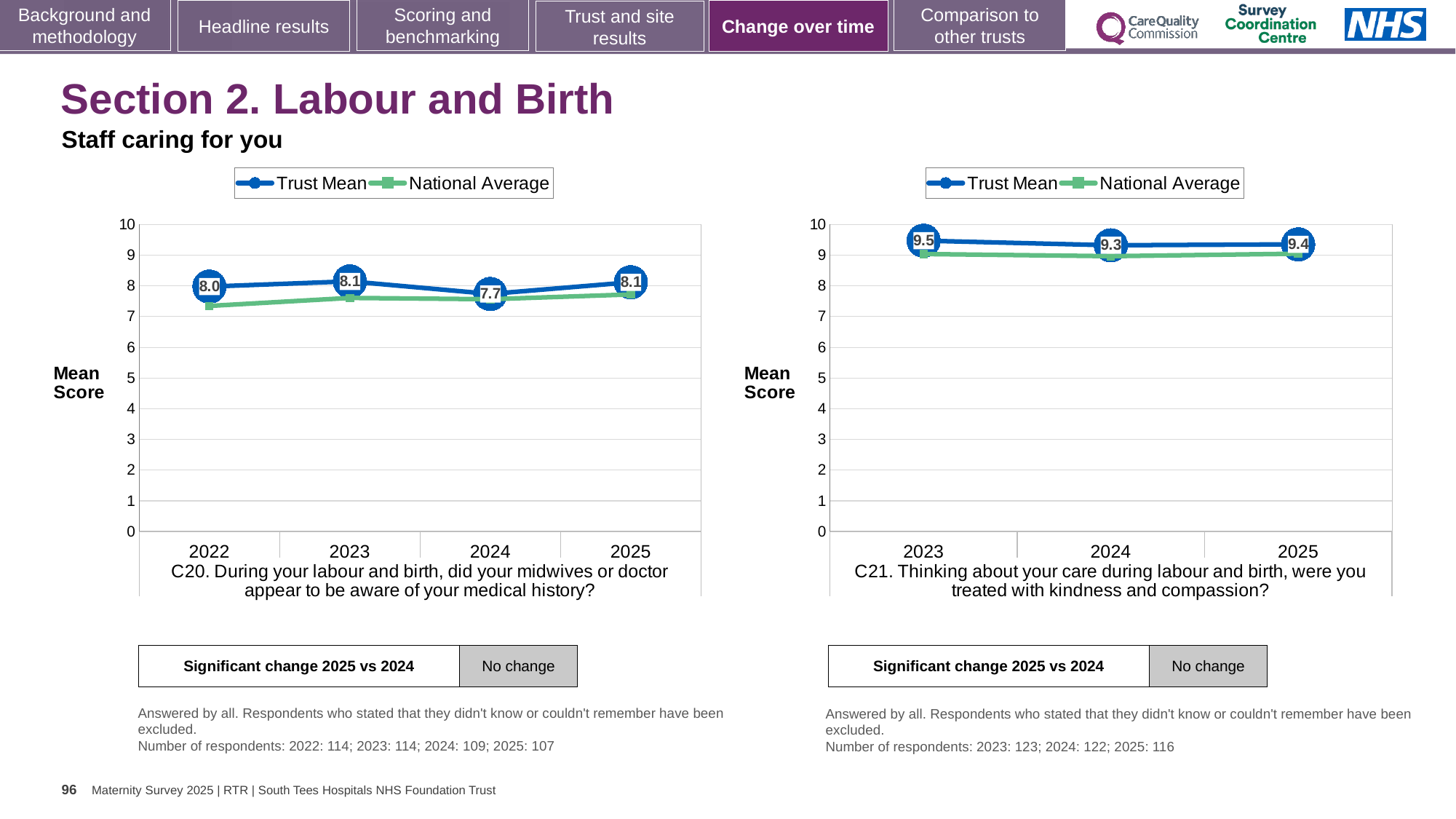

# Section 2. Labour and Birth
Staff caring for you

### Chart

| Category | Trust Mean | National Average |
|---|---|---|
| 2022 | 7.975450669413638 | 7.346653180954848 |
| 2023 | 8.1466112947463 | 7.606904854114396 |
| 2024 | 7.735968636247736 | 7.564923219461404 |
| 2025 | 8.117314523695166 | 7.720061094115055 |

### Chart

| Category | Trust Mean | National Average |
|---|---|---|
| 2023 | 9.47077112827052 | 9.034909252920883 |
| 2024 | 9.320375288058928 | 8.964978293056308 |
| 2025 | 9.350711221411489 | 9.045707248192983 |
| Significant change 2025 vs 2024 | No change |
| --- | --- |
| Significant change 2025 vs 2024 | No change |
| --- | --- |
Answered by all. Respondents who stated that they didn't know or couldn't remember have been excluded.
Number of respondents: 2022: 114; 2023: 114; 2024: 109; 2025: 107
Answered by all. Respondents who stated that they didn't know or couldn't remember have been excluded.
Number of respondents: 2023: 123; 2024: 122; 2025: 116
96